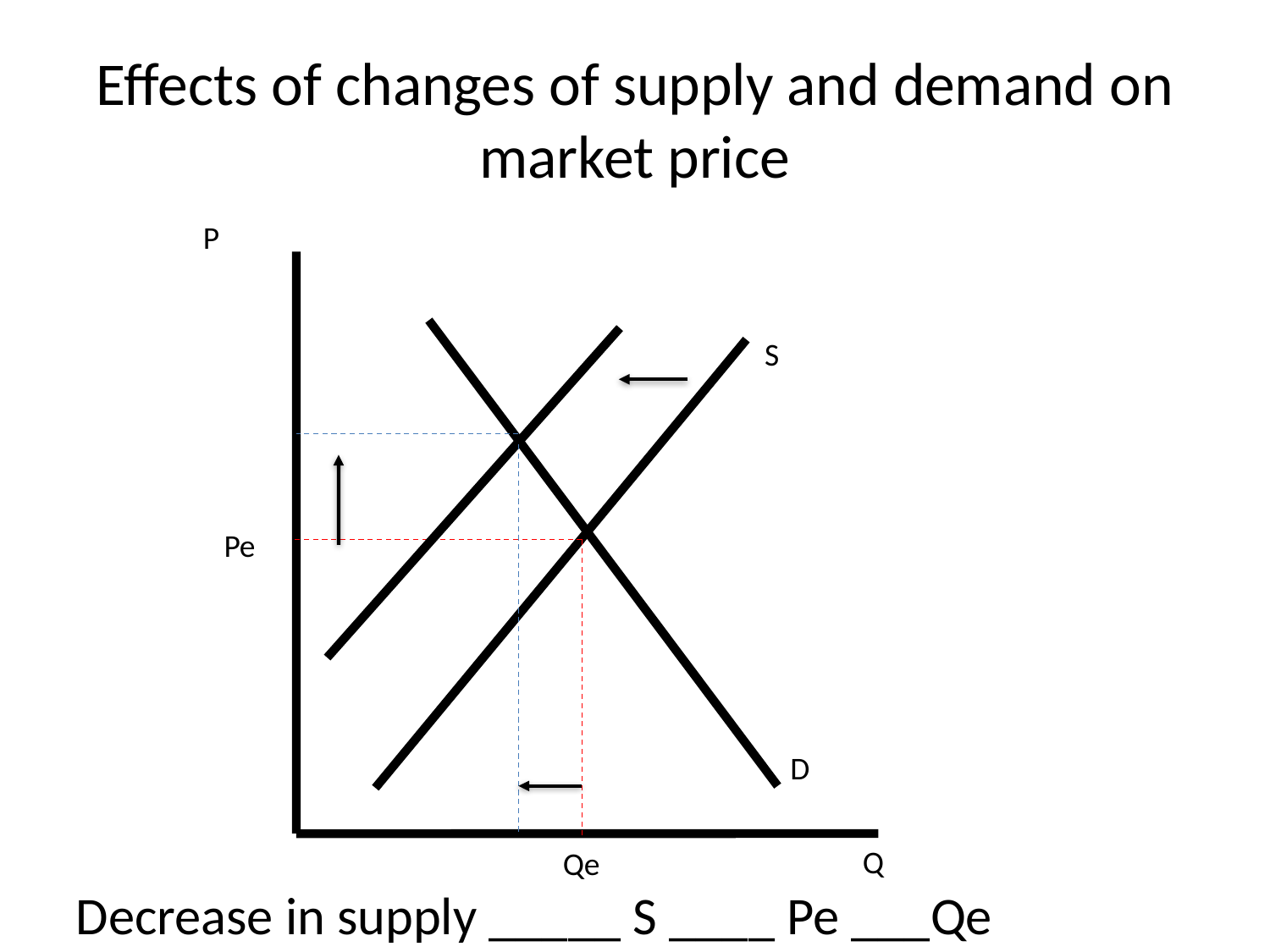

# Effects of changes of supply and demand on market price
P

S
Pe
D
Q
Qe
Decrease in supply _____ S ____ Pe ___Qe